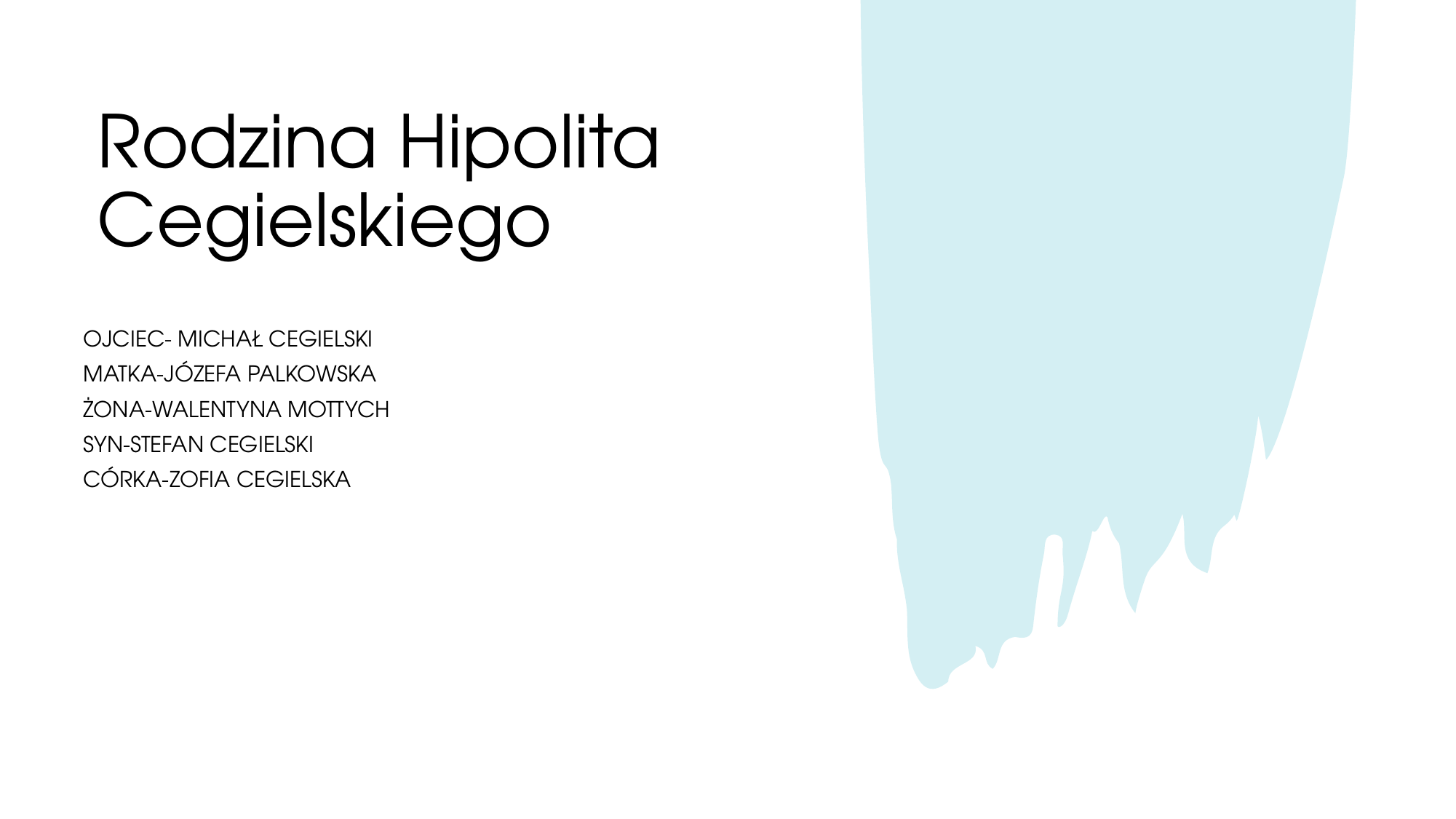

# Rodzina Hipolita Cegielskiego
Ojciec- Michał cegielski
Matka-Józefa Palkowska
Żona-walentyna mottych
Syn-stefan Cegielski
Córka-Zofia cegielska